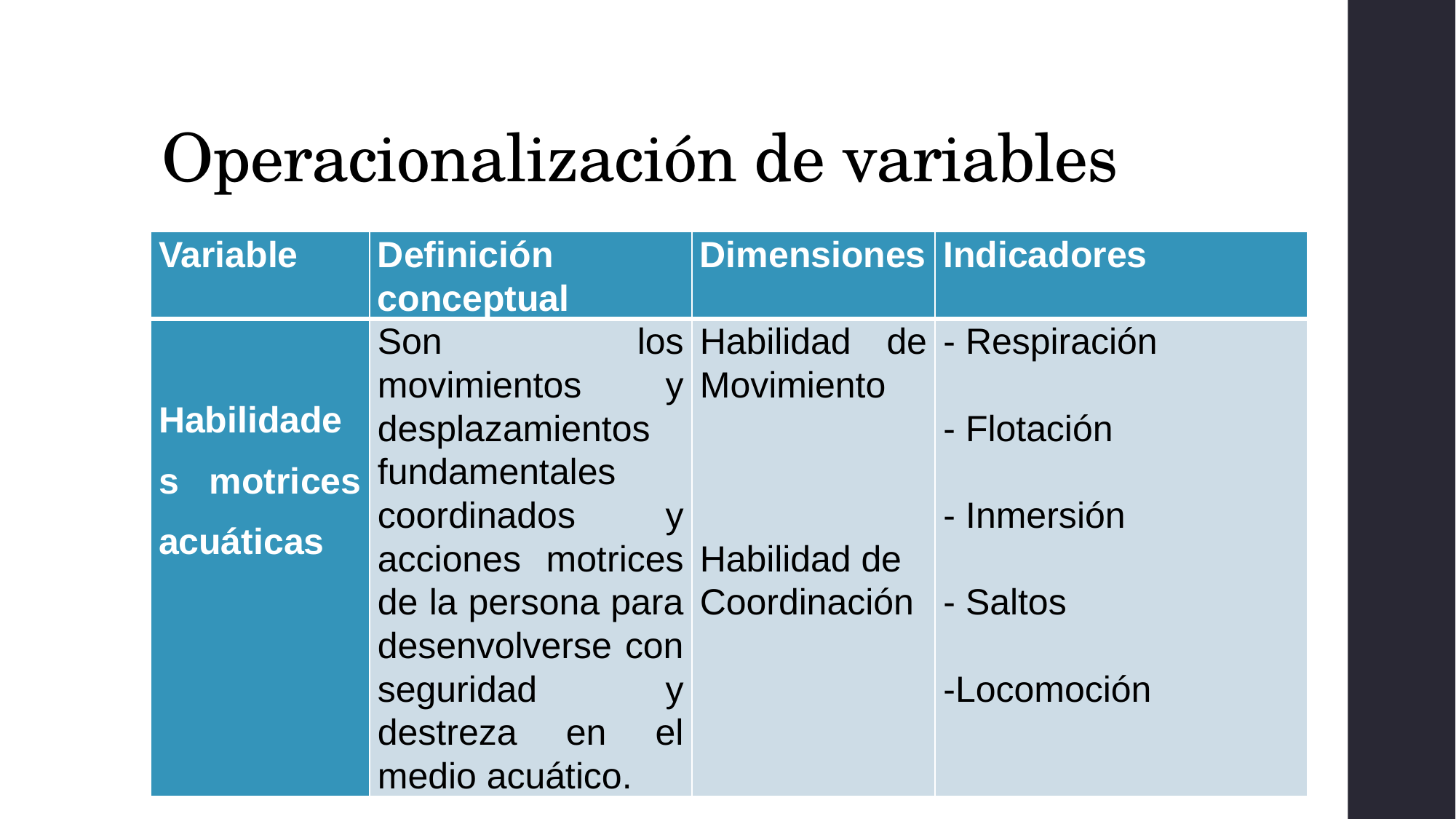

# Operacionalización de variables
| Variable | Definición conceptual | Dimensiones | Indicadores |
| --- | --- | --- | --- |
| Habilidades motrices acuáticas | Son los movimientos y desplazamientos fundamentales coordinados y acciones motrices de la persona para desenvolverse con seguridad y destreza en el medio acuático. | Habilidad de Movimiento       Habilidad de Coordinación | - Respiración   - Flotación   - Inmersión   - Saltos   -Locomoción |